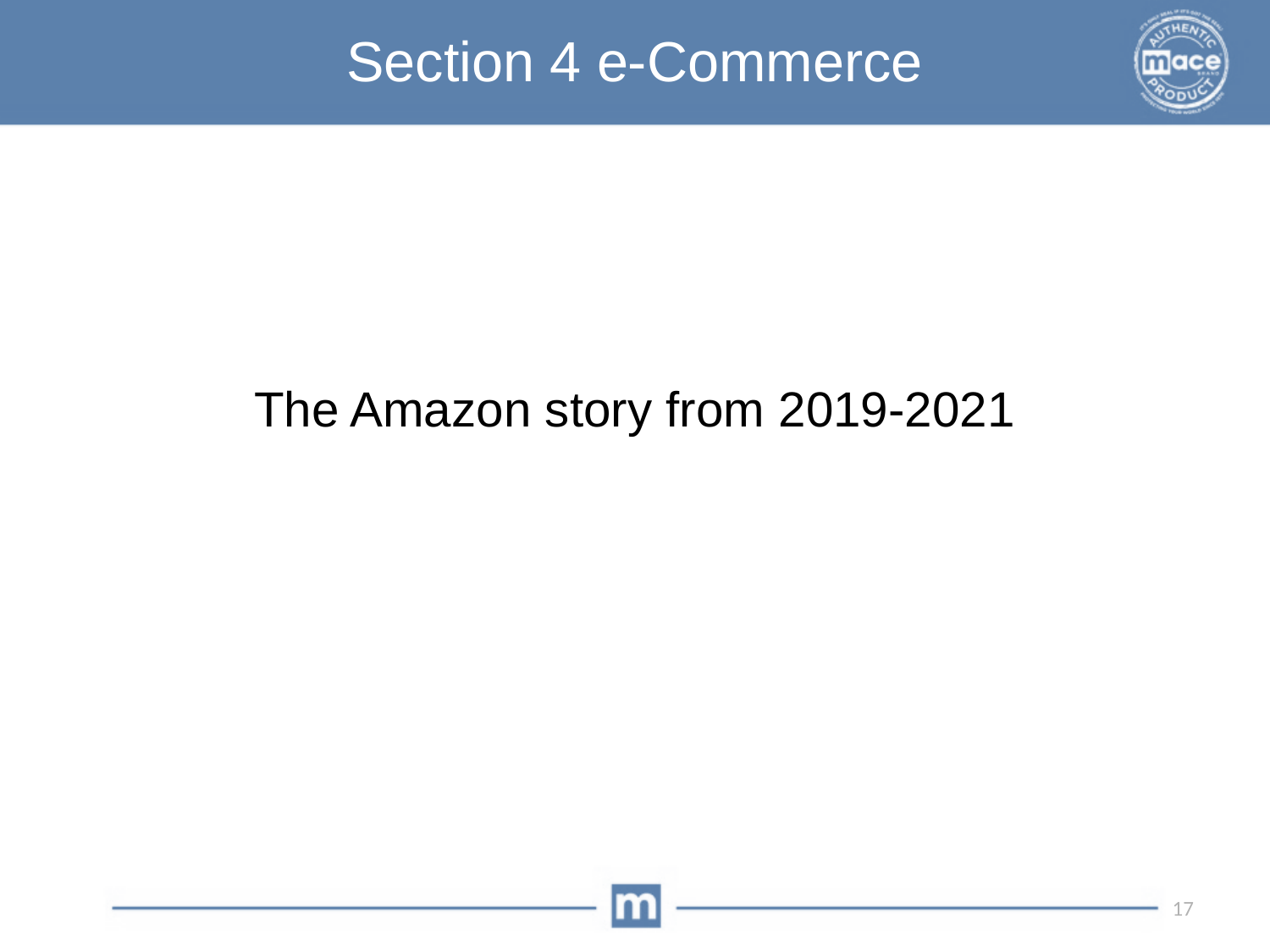

Section 4 e-Commerce
The Amazon story from 2019-2021
17